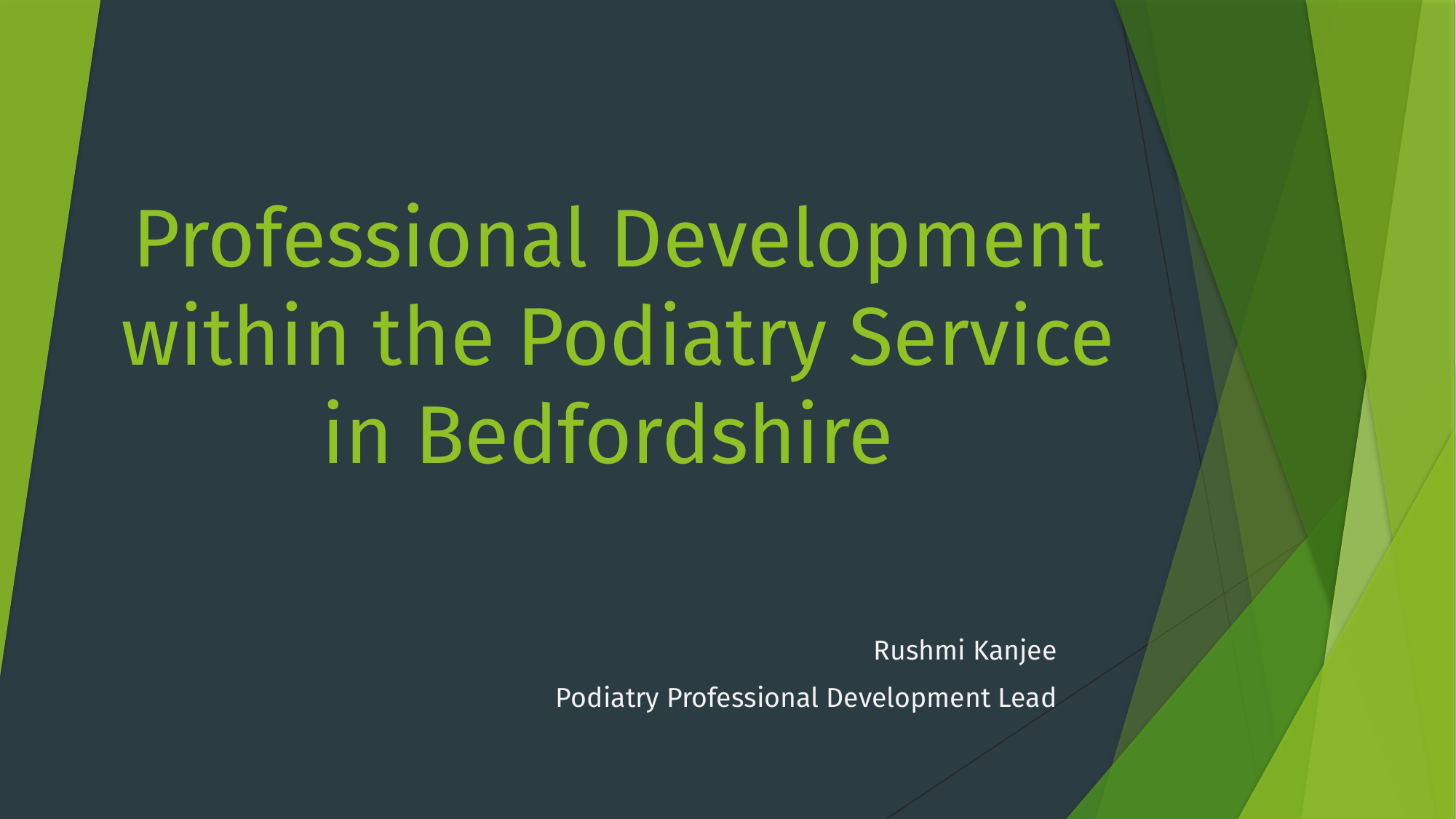

# Professional Development within the Podiatry Service in Bedfordshire
Rushmi Kanjee
Podiatry Professional Development Lead